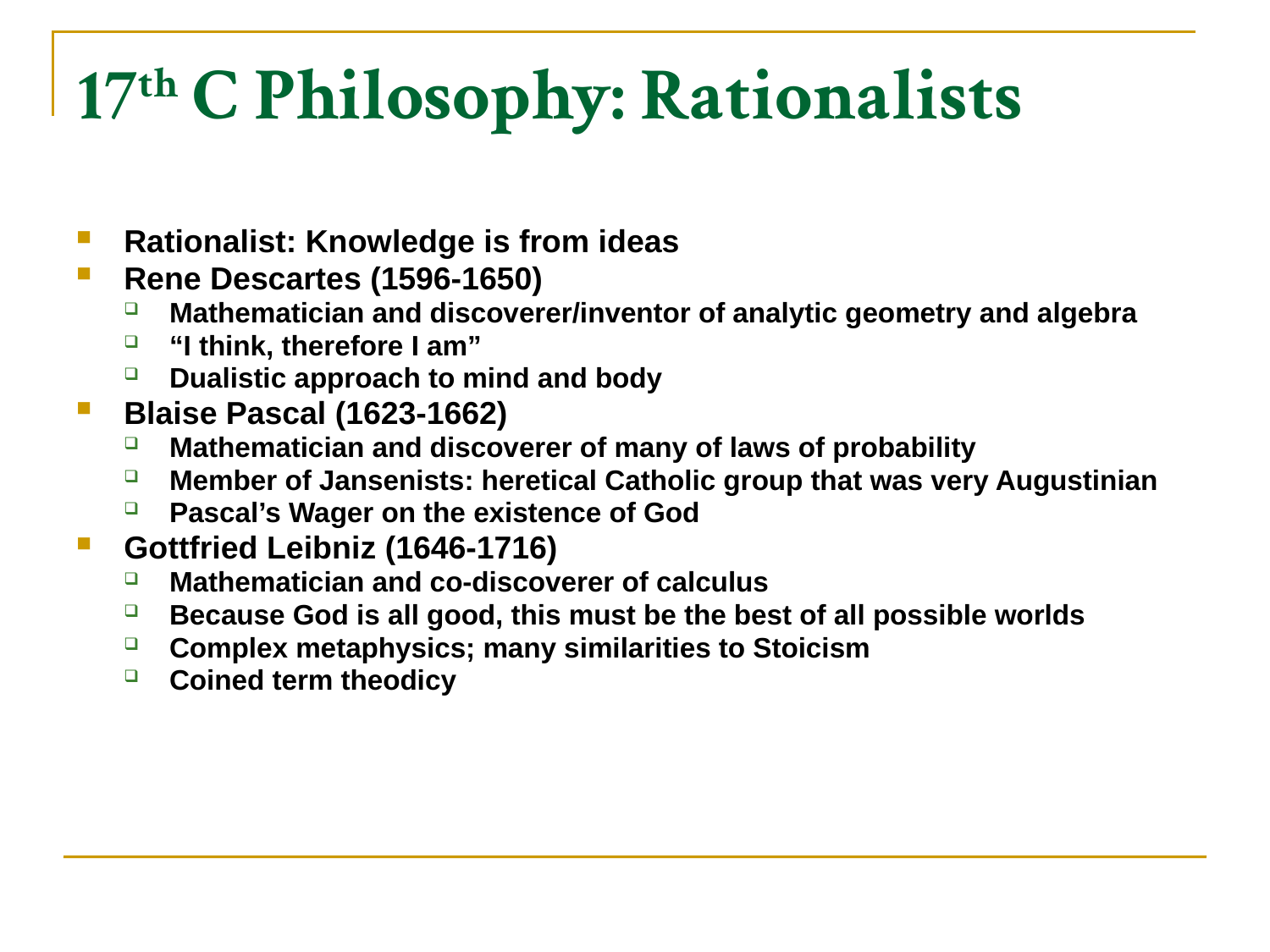

# 17th C Philosophy: Rationalists
Rationalist: Knowledge is from ideas
Rene Descartes (1596-1650)
Mathematician and discoverer/inventor of analytic geometry and algebra
“I think, therefore I am”
Dualistic approach to mind and body
Blaise Pascal (1623-1662)
Mathematician and discoverer of many of laws of probability
Member of Jansenists: heretical Catholic group that was very Augustinian
Pascal’s Wager on the existence of God
Gottfried Leibniz (1646-1716)
Mathematician and co-discoverer of calculus
Because God is all good, this must be the best of all possible worlds
Complex metaphysics; many similarities to Stoicism
Coined term theodicy